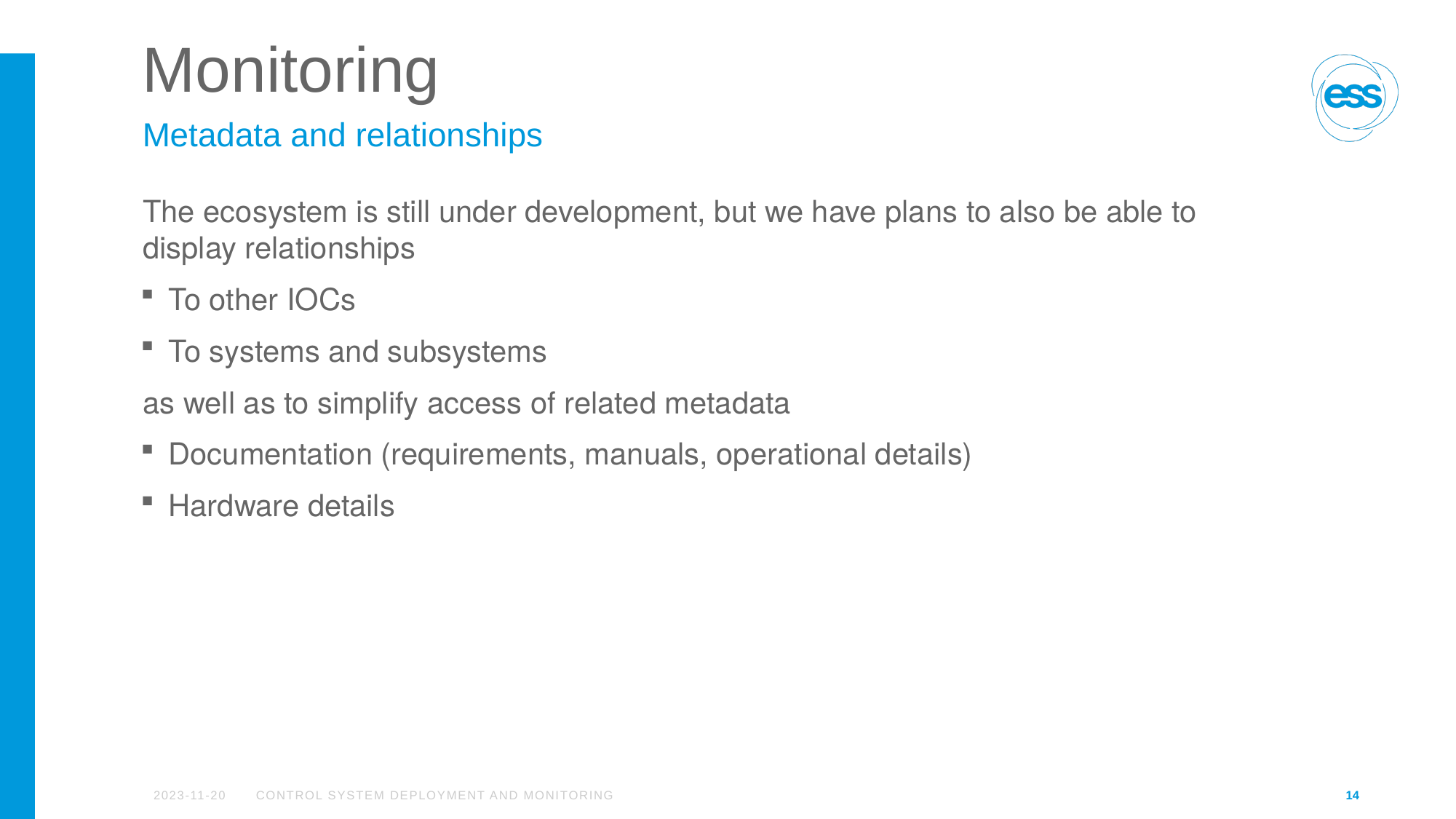

# Monitoring
Metadata and relationships
The ecosystem is still under development, but we have plans to also be able to display relationships
To other IOCs
To systems and subsystems
as well as to simplify access of related metadata
Documentation (requirements, manuals, operational details)
Hardware details
2023-11-20
Control system deployment and monitoring
14